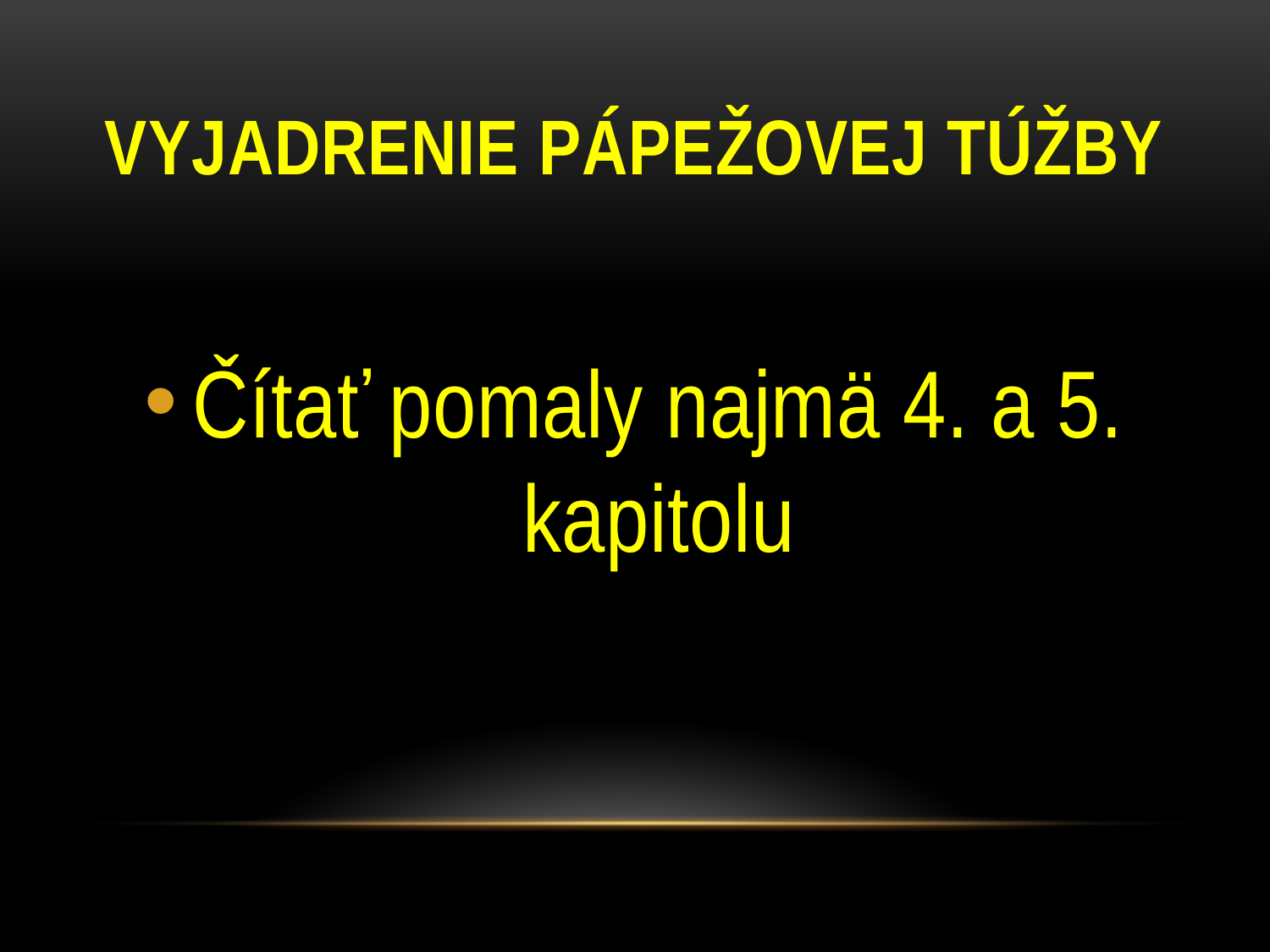

# vyjadrenie pápežovej túžby
Čítať pomaly najmä 4. a 5. kapitolu